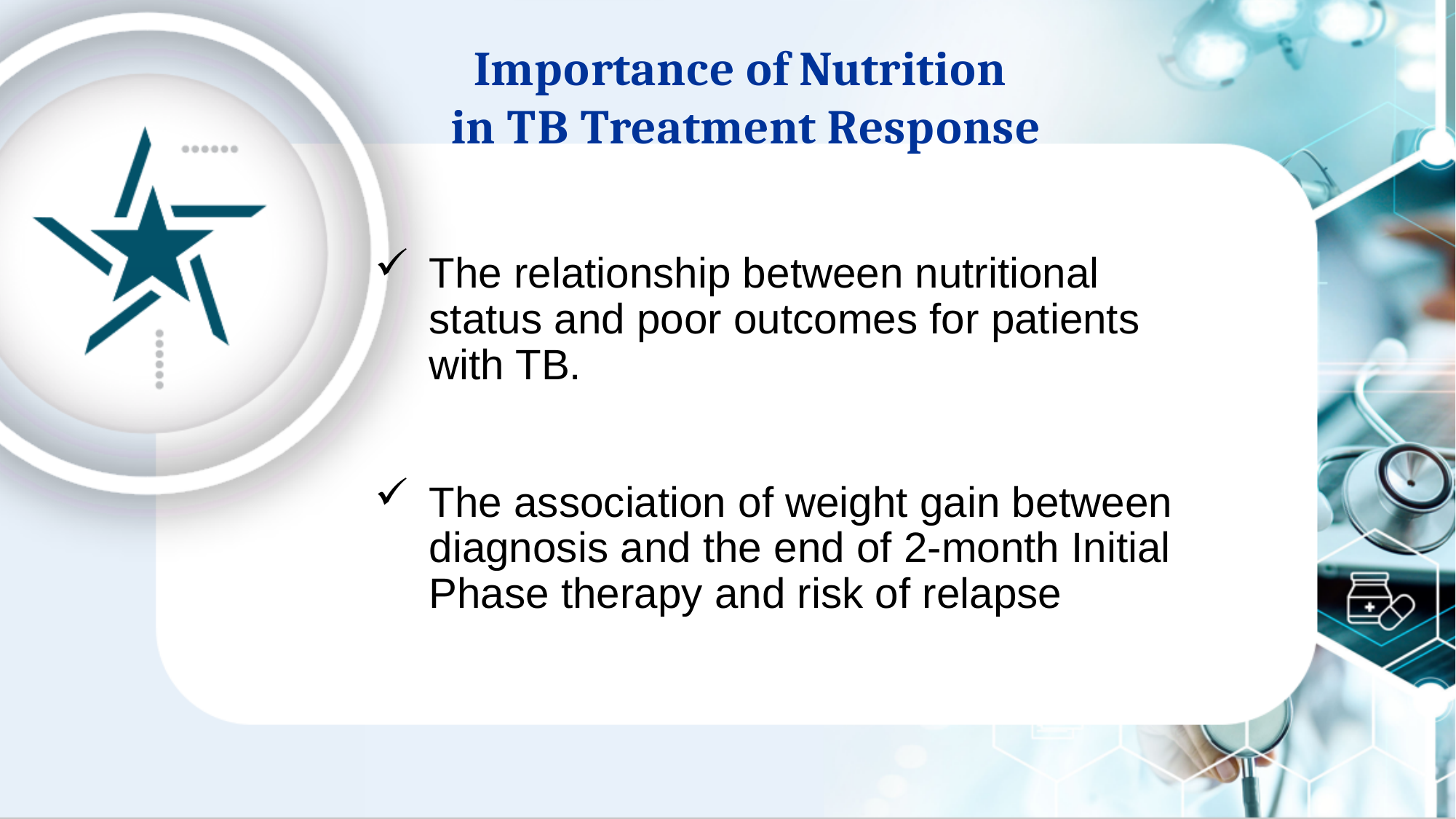

Importance of Nutrition
in TB Treatment Response
The relationship between nutritional status and poor outcomes for patients with TB.

The association of weight gain between diagnosis and the end of 2-month Initial Phase therapy and risk of relapse